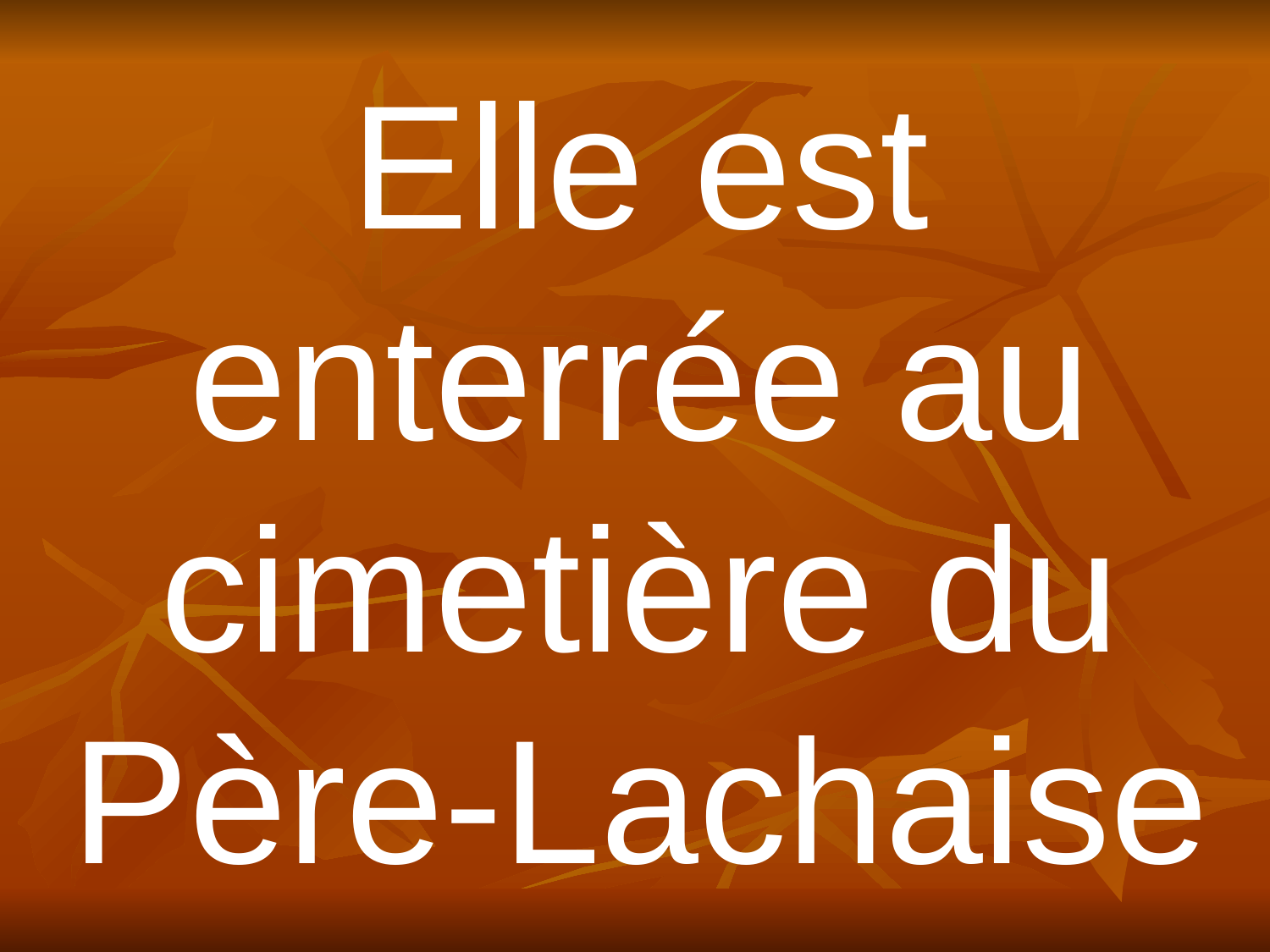

Elle est enterrée au cimetière du Père-Lachaise